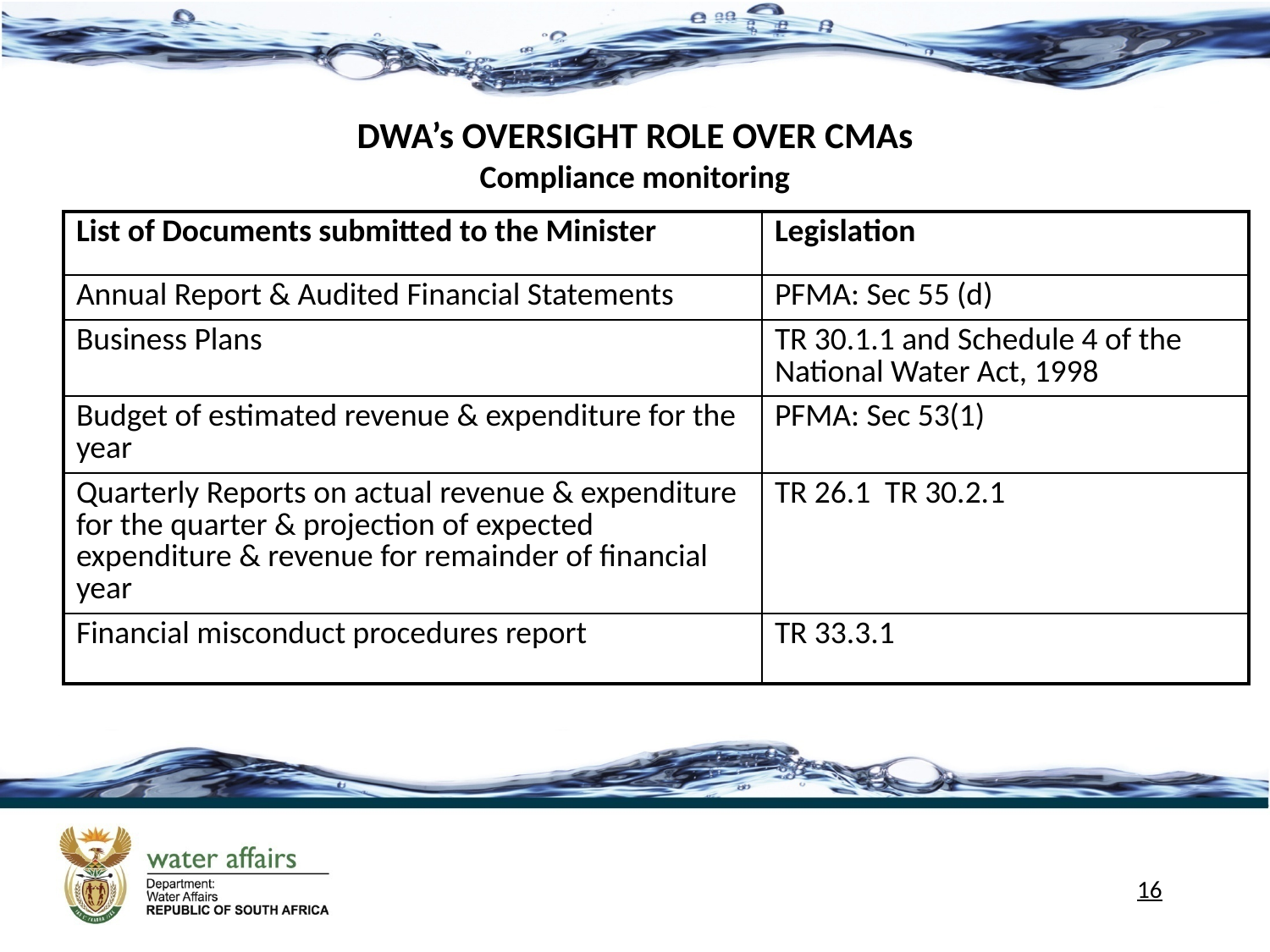

DWA’s OVERSIGHT ROLE OVER CMAs
Compliance monitoring
| List of Documents submitted to the Minister | Legislation |
| --- | --- |
| Annual Report & Audited Financial Statements | PFMA: Sec 55 (d) |
| Business Plans | TR 30.1.1 and Schedule 4 of the National Water Act, 1998 |
| Budget of estimated revenue & expenditure for the year | PFMA: Sec 53(1) |
| Quarterly Reports on actual revenue & expenditure for the quarter & projection of expected expenditure & revenue for remainder of financial year | TR 26.1 TR 30.2.1 |
| Financial misconduct procedures report | TR 33.3.1 |

16